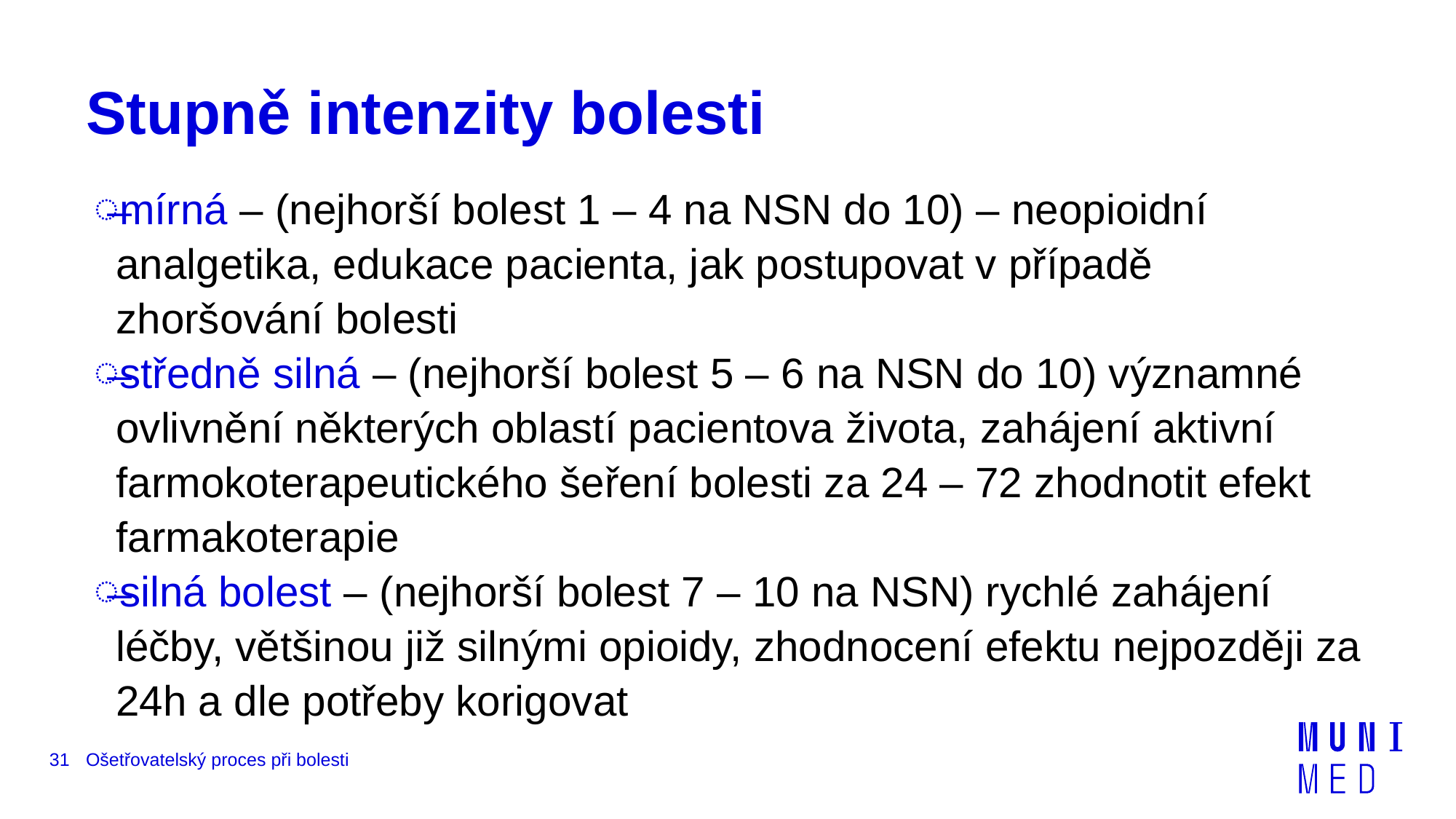

# Stupně intenzity bolesti
mírná – (nejhorší bolest 1 – 4 na NSN do 10) – neopioidní analgetika, edukace pacienta, jak postupovat v případě zhoršování bolesti
středně silná – (nejhorší bolest 5 – 6 na NSN do 10) významné ovlivnění některých oblastí pacientova života, zahájení aktivní farmokoterapeutického šeření bolesti za 24 – 72 zhodnotit efekt farmakoterapie
silná bolest – (nejhorší bolest 7 – 10 na NSN) rychlé zahájení léčby, většinou již silnými opioidy, zhodnocení efektu nejpozději za 24h a dle potřeby korigovat

31
Ošetřovatelský proces při bolesti